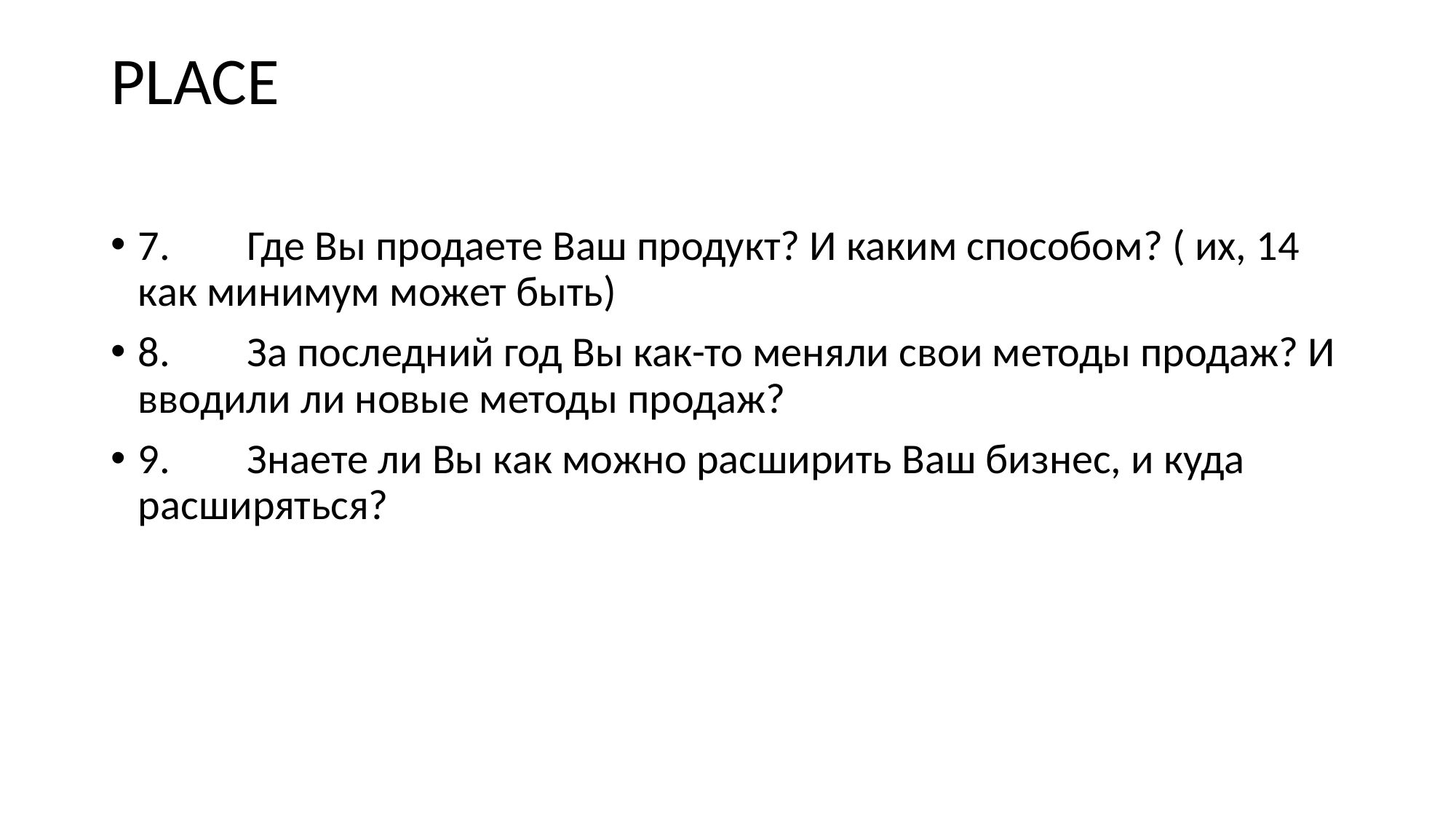

# PLACE
7.	Где Вы продаете Ваш продукт? И каким способом? ( их, 14  как минимум может быть)
8.	За последний год Вы как-то меняли свои методы продаж? И вводили ли новые методы продаж?
9.	Знаете ли Вы как можно расширить Ваш бизнес, и куда расширяться?